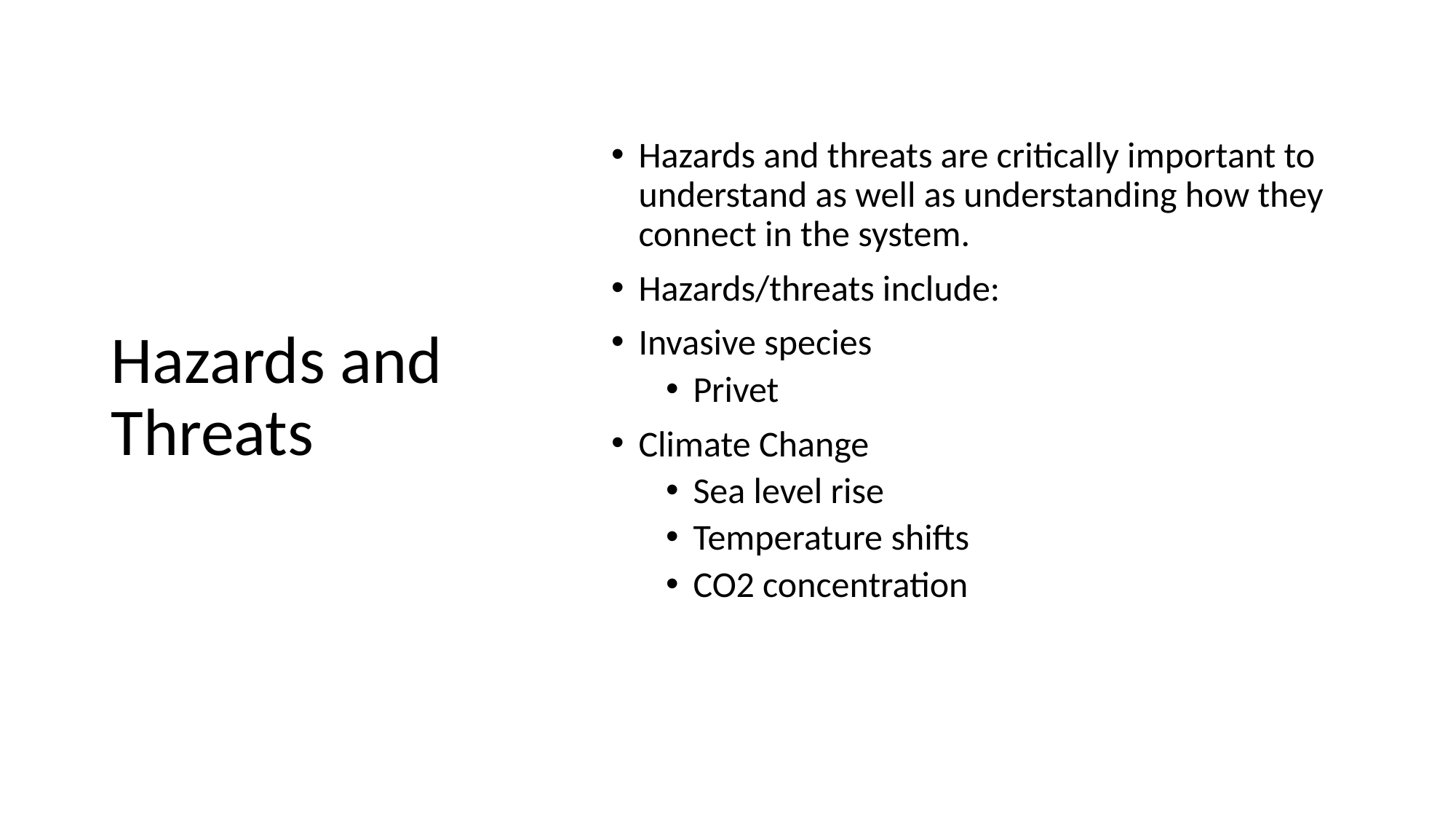

# Hazards and Threats
Hazards and threats are critically important to understand as well as understanding how they connect in the system.
Hazards/threats include:
Invasive species
Privet
Climate Change
Sea level rise
Temperature shifts
CO2 concentration